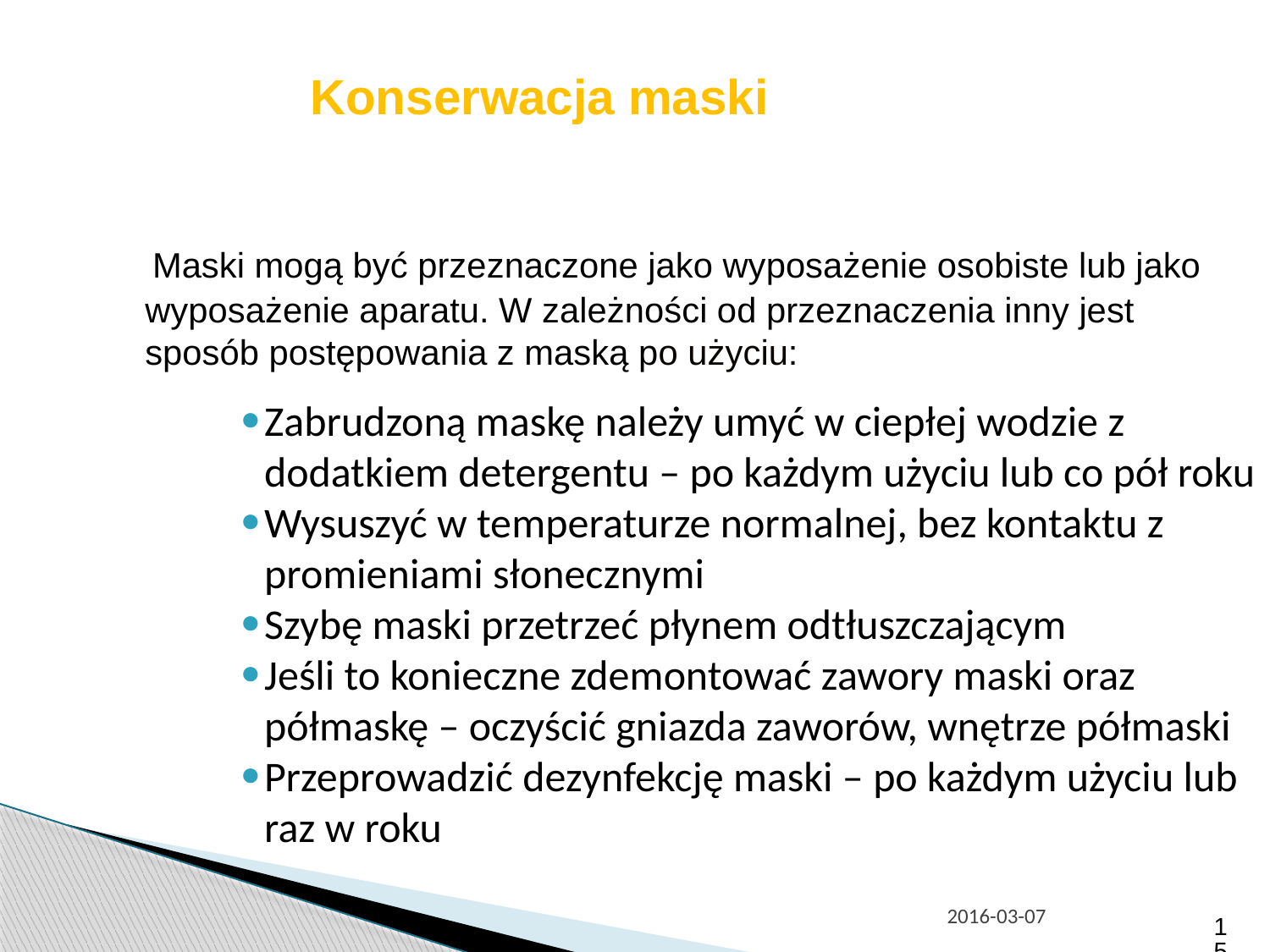

Konserwacja maski
    Maski mogą być przeznaczone jako wyposażenie osobiste lub jako wyposażenie aparatu. W zależności od przeznaczenia inny jest sposób postępowania z maską po użyciu:
Zabrudzoną maskę należy umyć w ciepłej wodzie z dodatkiem detergentu – po każdym użyciu lub co pół roku
Wysuszyć w temperaturze normalnej, bez kontaktu z promieniami słonecznymi
Szybę maski przetrzeć płynem odtłuszczającym
Jeśli to konieczne zdemontować zawory maski oraz półmaskę – oczyścić gniazda zaworów, wnętrze półmaski
Przeprowadzić dezynfekcję maski – po każdym użyciu lub raz w roku
2016-03-07
15